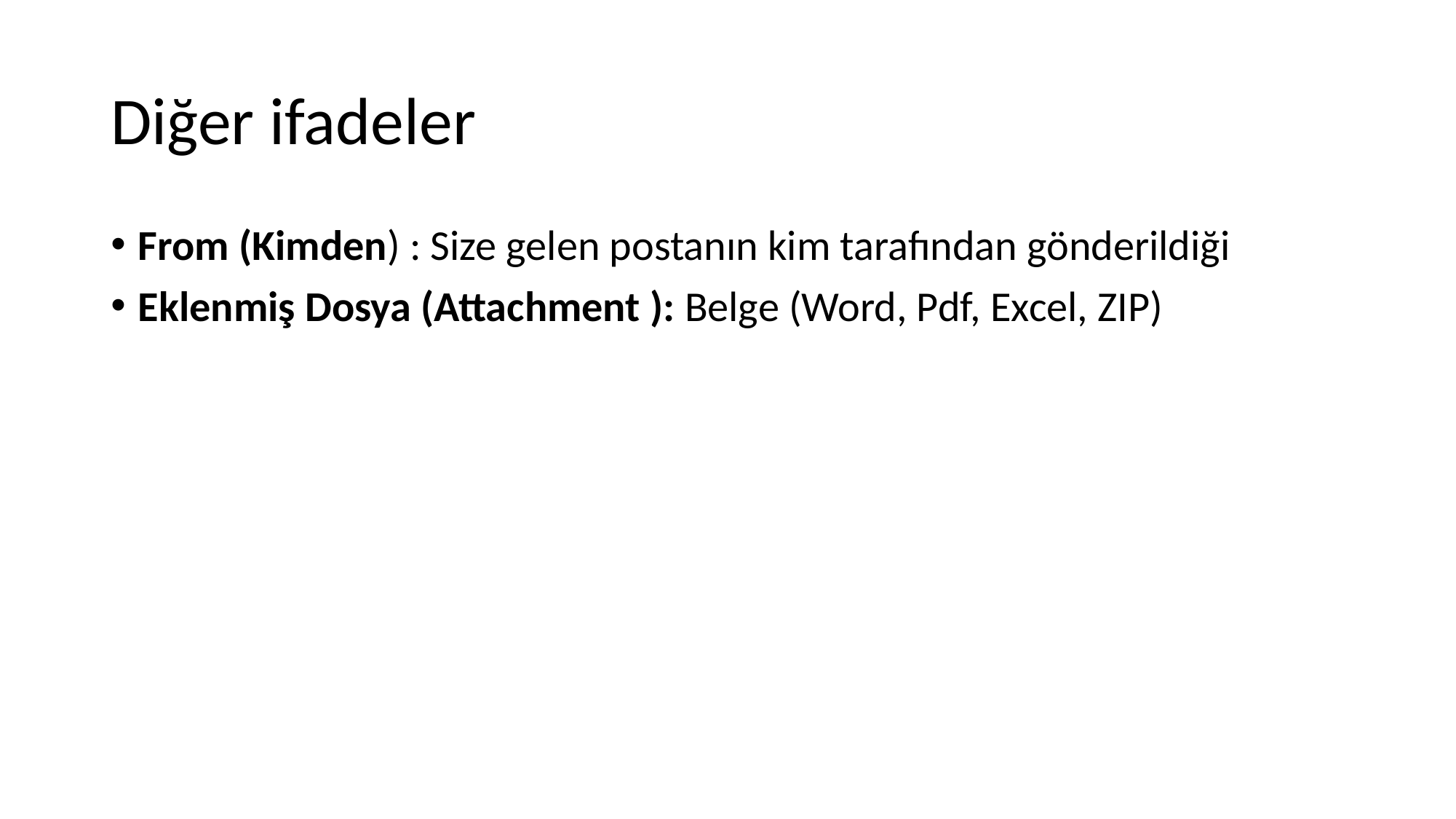

# Diğer ifadeler
From (Kimden) : Size gelen postanın kim tarafından gönderildiği
Eklenmiş Dosya (Attachment ): Belge (Word, Pdf, Excel, ZIP)